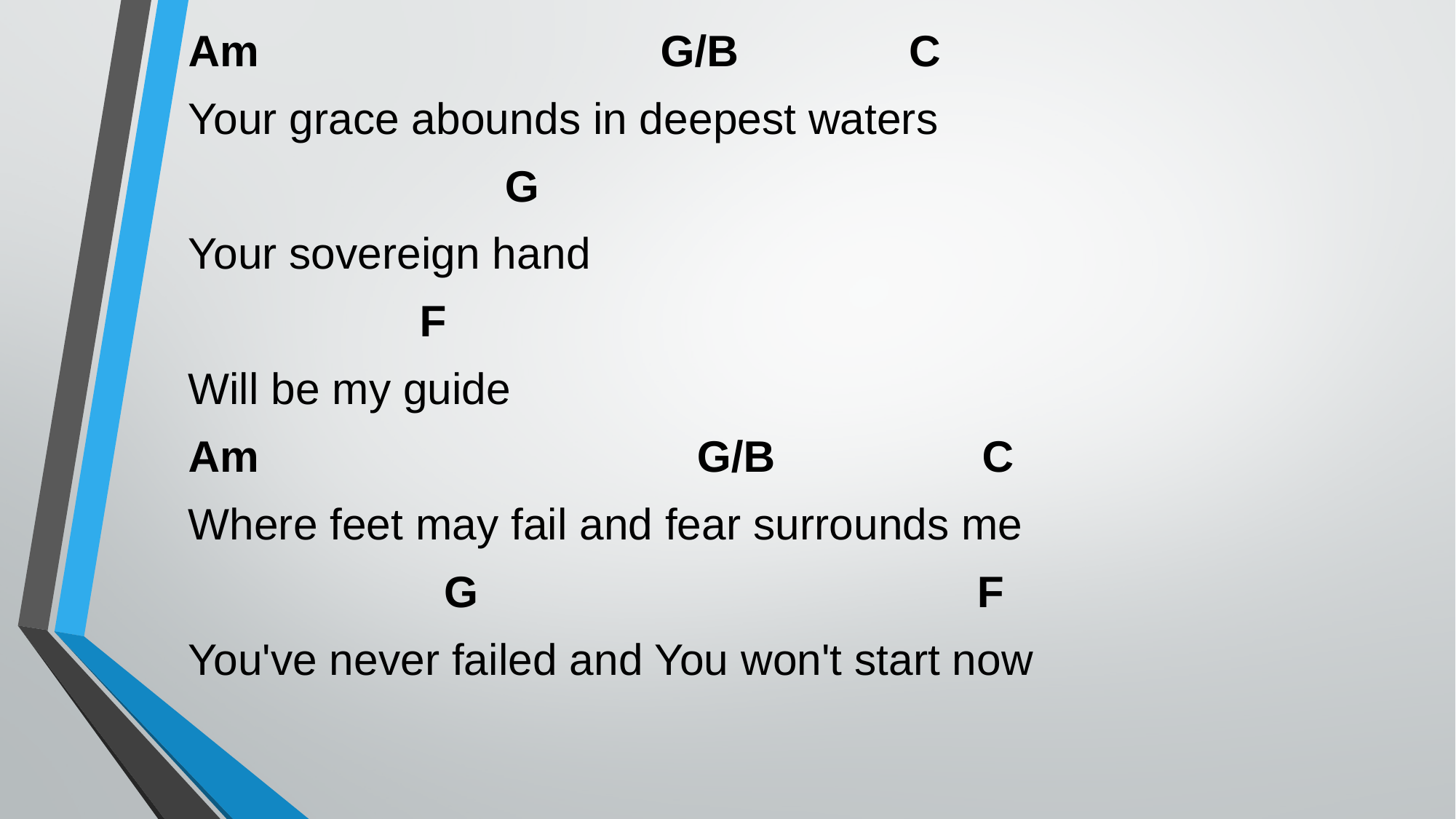

Am                                 G/B              C
Your grace abounds in deepest waters
                          G
Your sovereign hand
                   F
Will be my guide
Am                                    G/B                 C
Where feet may fail and fear surrounds me
                     G                                         F
You've never failed and You won't start now